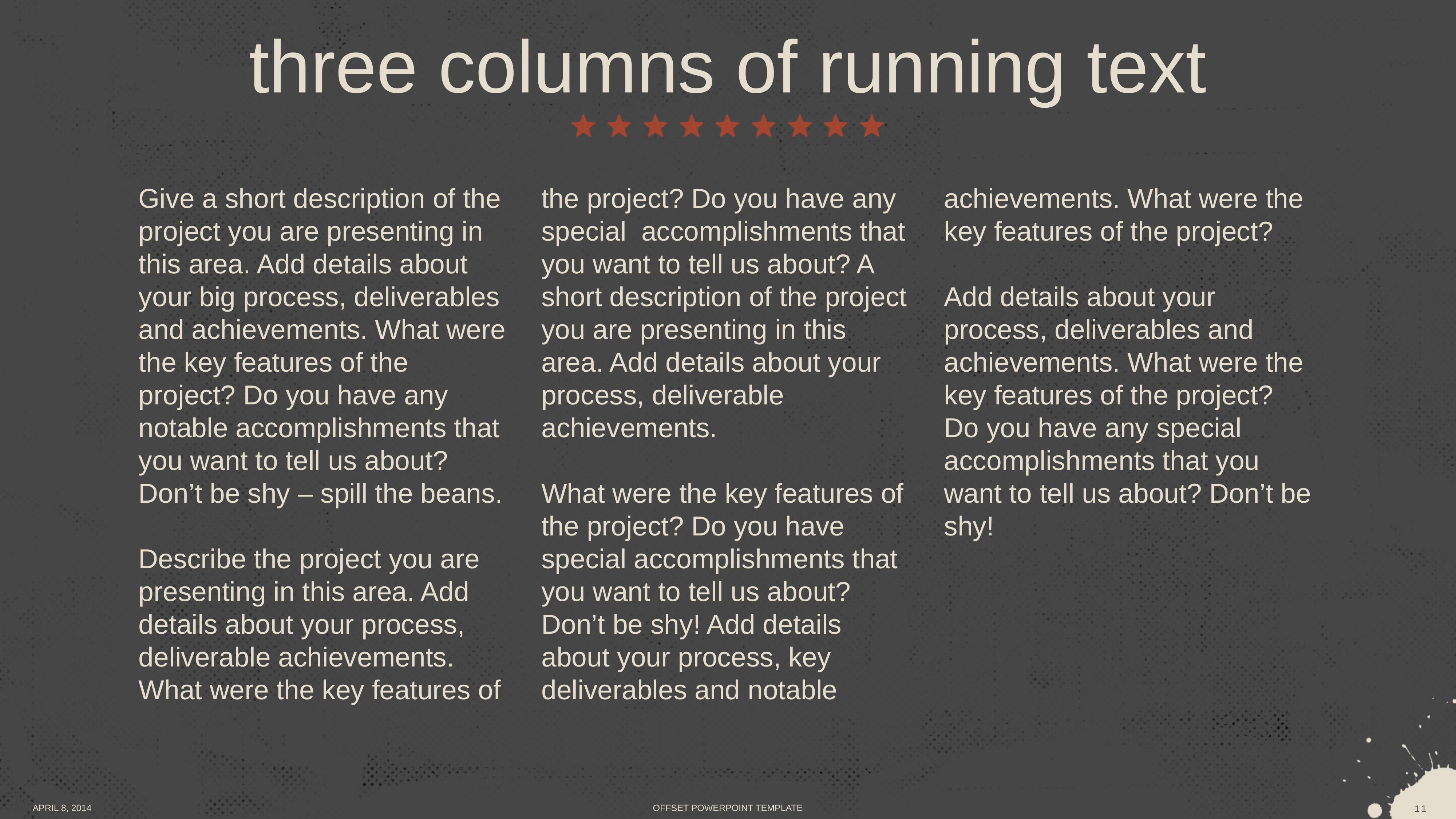

# three columns of running text
Give a short description of the project you are presenting in this area. Add details about your big process, deliverables and achievements. What were the key features of the project? Do you have any notable accomplishments that you want to tell us about? Don’t be shy – spill the beans.

Describe the project you are presenting in this area. Add details about your process, deliverable achievements. What were the key features of the project? Do you have any special  accomplishments that you want to tell us about? A short description of the project you are presenting in this area. Add details about your process, deliverable achievements.

What were the key features of the project? Do you have special accomplishments that you want to tell us about? Don’t be shy! Add details about your process, key  deliverables and notable achievements. What were the key features of the project?

Add details about your process, deliverables and achievements. What were the key features of the project?
Do you have any special accomplishments that you want to tell us about? Don’t be shy!

APRIL 8, 2014
11